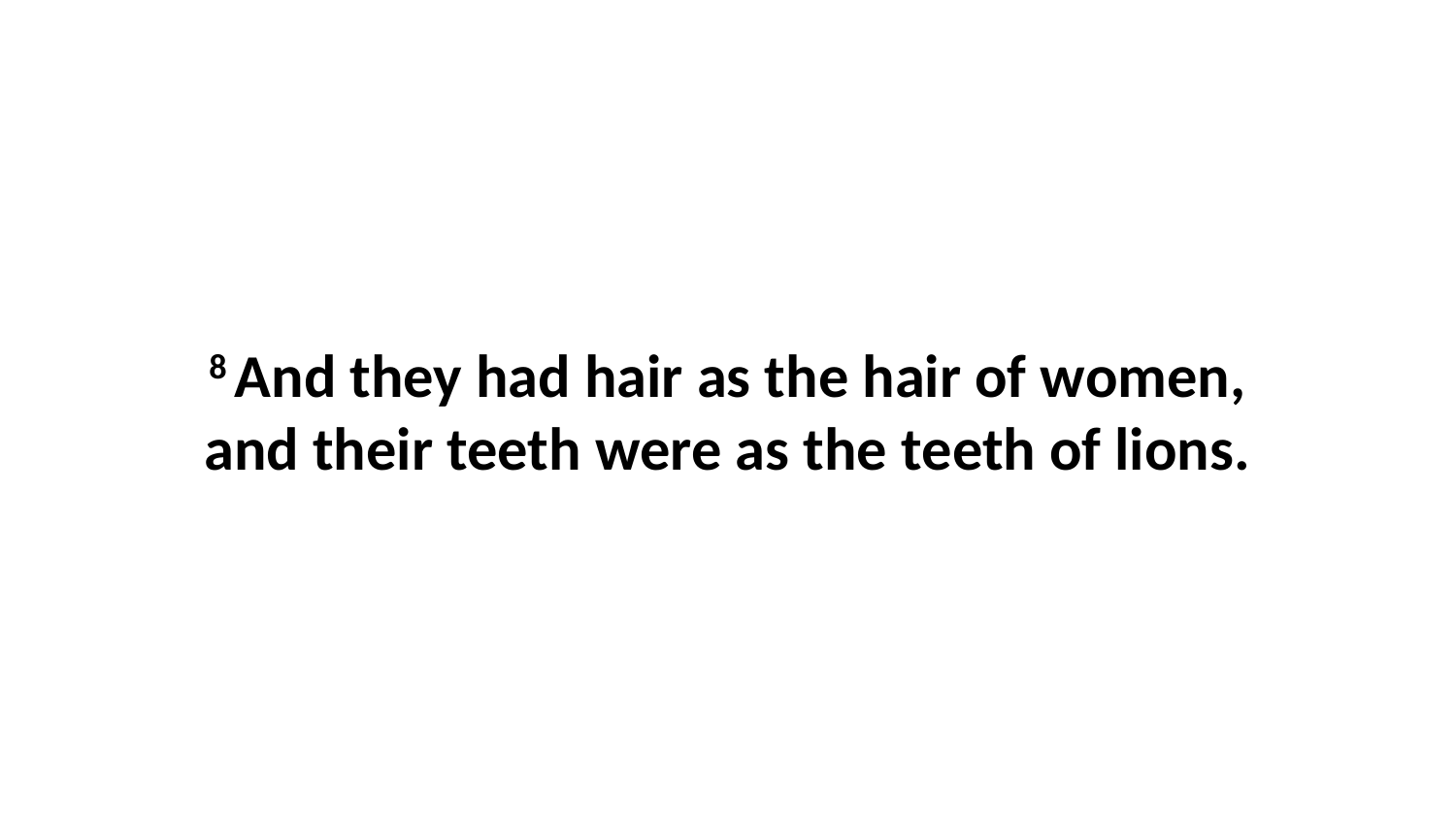

8 And they had hair as the hair of women, and their teeth were as the teeth of lions.